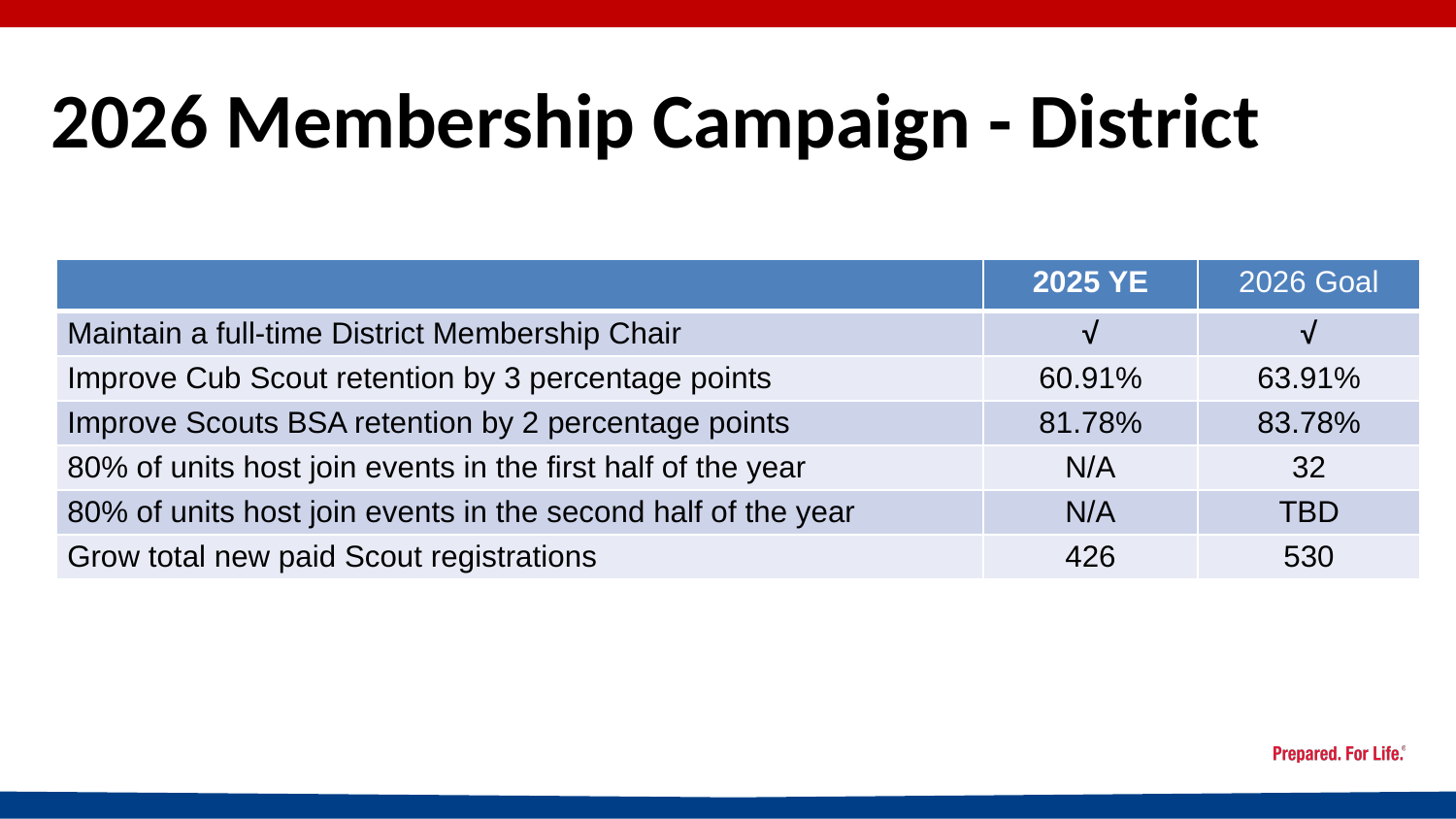

# 2026 Membership Campaign - District
|  | 2025 YE | 2026 Goal |
| --- | --- | --- |
| Maintain a full-time District Membership Chair | √ | √ |
| Improve Cub Scout retention by 3 percentage points | 60.91% | 63.91% |
| Improve Scouts BSA retention by 2 percentage points | 81.78% | 83.78% |
| 80% of units host join events in the first half of the year | N/A | 32 |
| 80% of units host join events in the second half of the year | N/A | TBD |
| Grow total new paid Scout registrations | 426 | 530 |